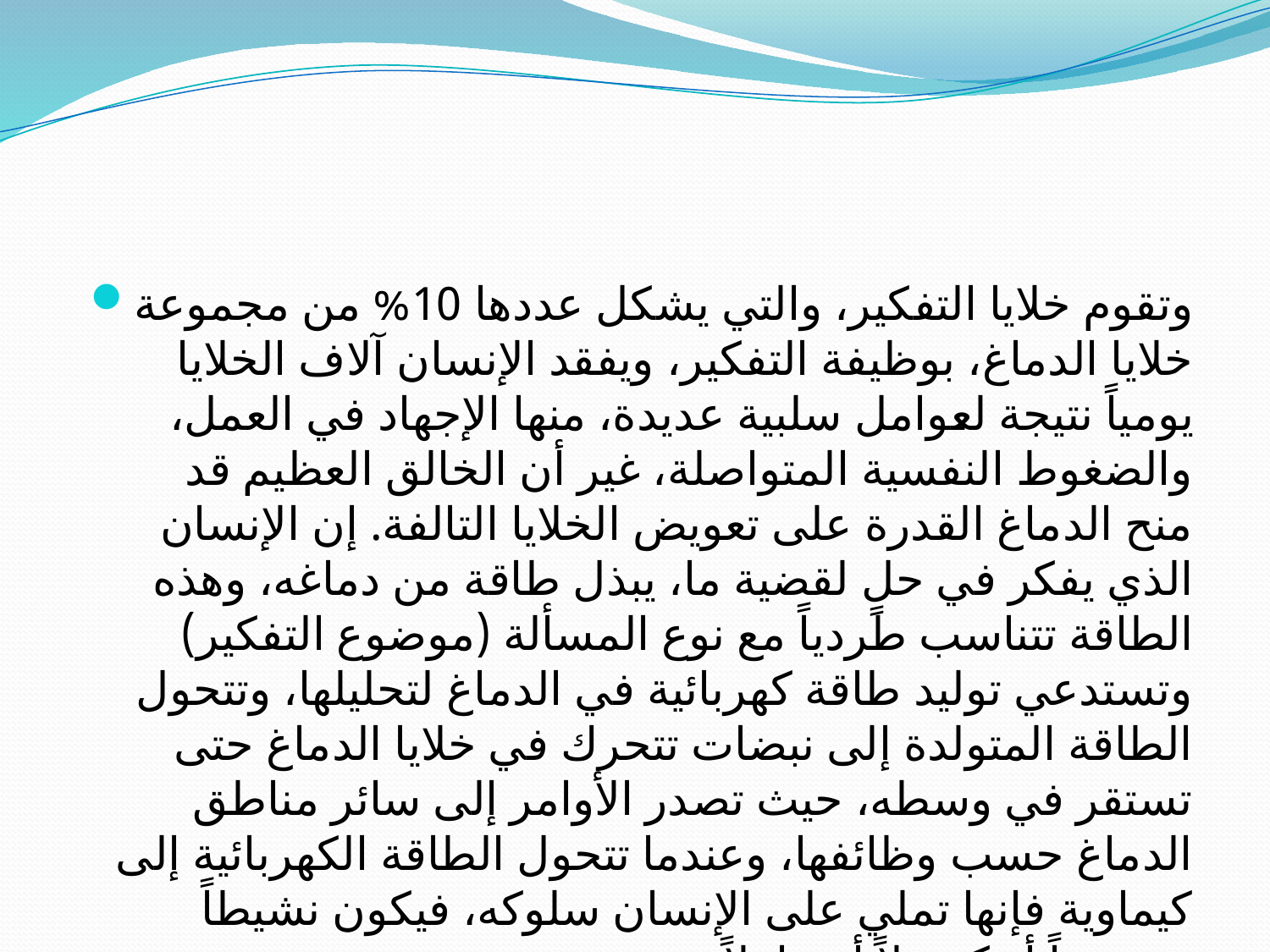

#
وتقوم خلايا التفكير، والتي يشكل عددها 10% من مجموعة خلايا الدماغ، بوظيفة التفكير، ويفقد الإنسان آلاف الخلايا يومياً نتيجة لعوامل سلبية عديدة، منها الإجهاد في العمل، والضغوط النفسية المتواصلة، غير أن الخالق العظيم قد منح الدماغ القدرة على تعويض الخلايا التالفة. إن الإنسان الذي يفكر في حلٍ لقضية ما، يبذل طاقة من دماغه، وهذه الطاقة تتناسب طردياً مع نوع المسألة (موضوع التفكير) وتستدعي توليد طاقة كهربائية في الدماغ لتحليلها، وتتحول الطاقة المتولدة إلى نبضات تتحرك في خلايا الدماغ حتى تستقر في وسطه، حيث تصدر الأوامر إلى سائر مناطق الدماغ حسب وظائفها، وعندما تتحول الطاقة الكهربائية إلى كيماوية فإنها تملي على الإنسان سلوكه، فيكون نشيطاً مجتهداً أو كسولاً أو خاملاً.